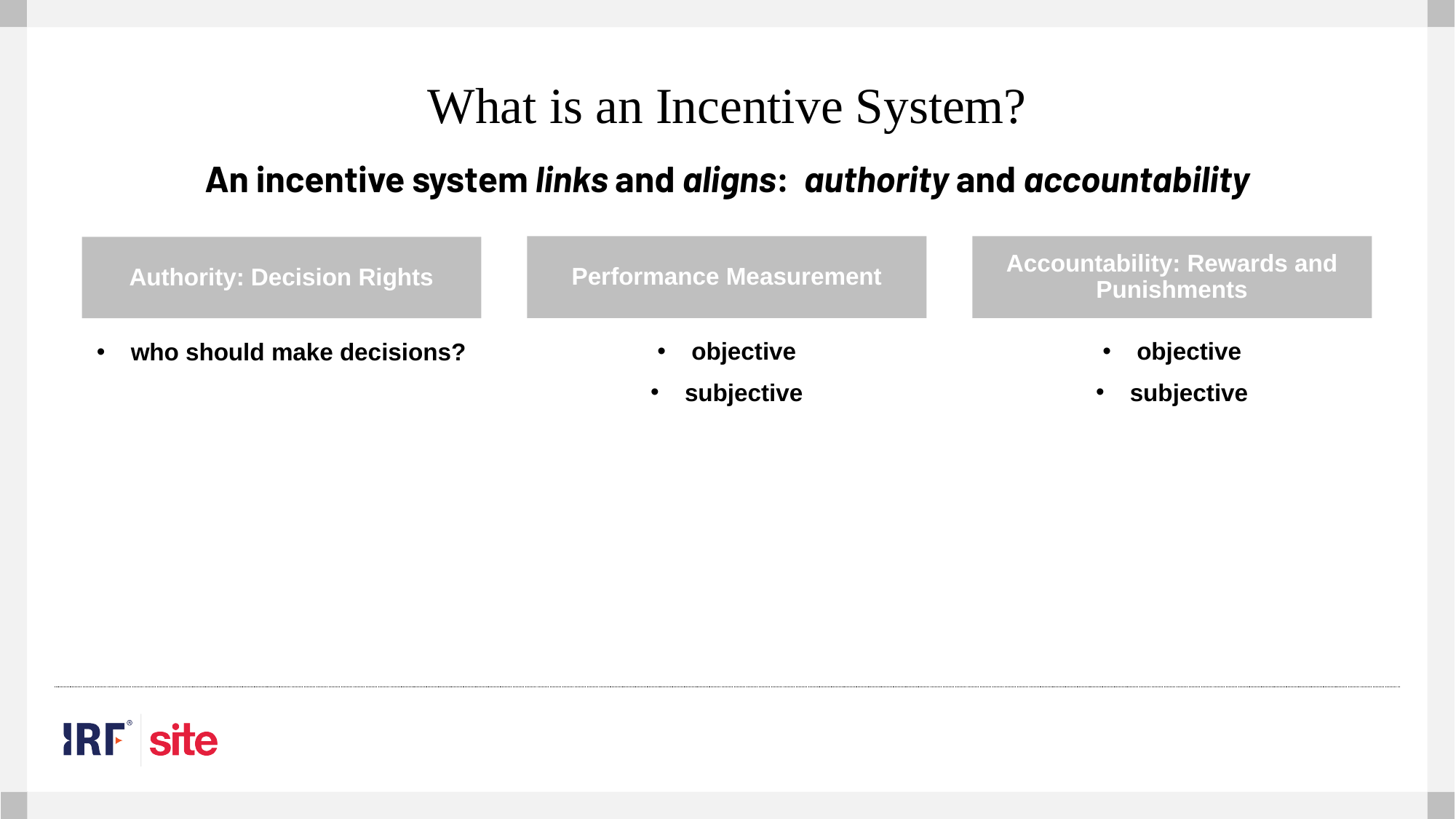

What is an Incentive System?
An incentive system links and aligns:  authority and accountability
Performance Measurement
Accountability: Rewards and Punishments
Authority: Decision Rights
objective
subjective
objective
subjective
who should make decisions?